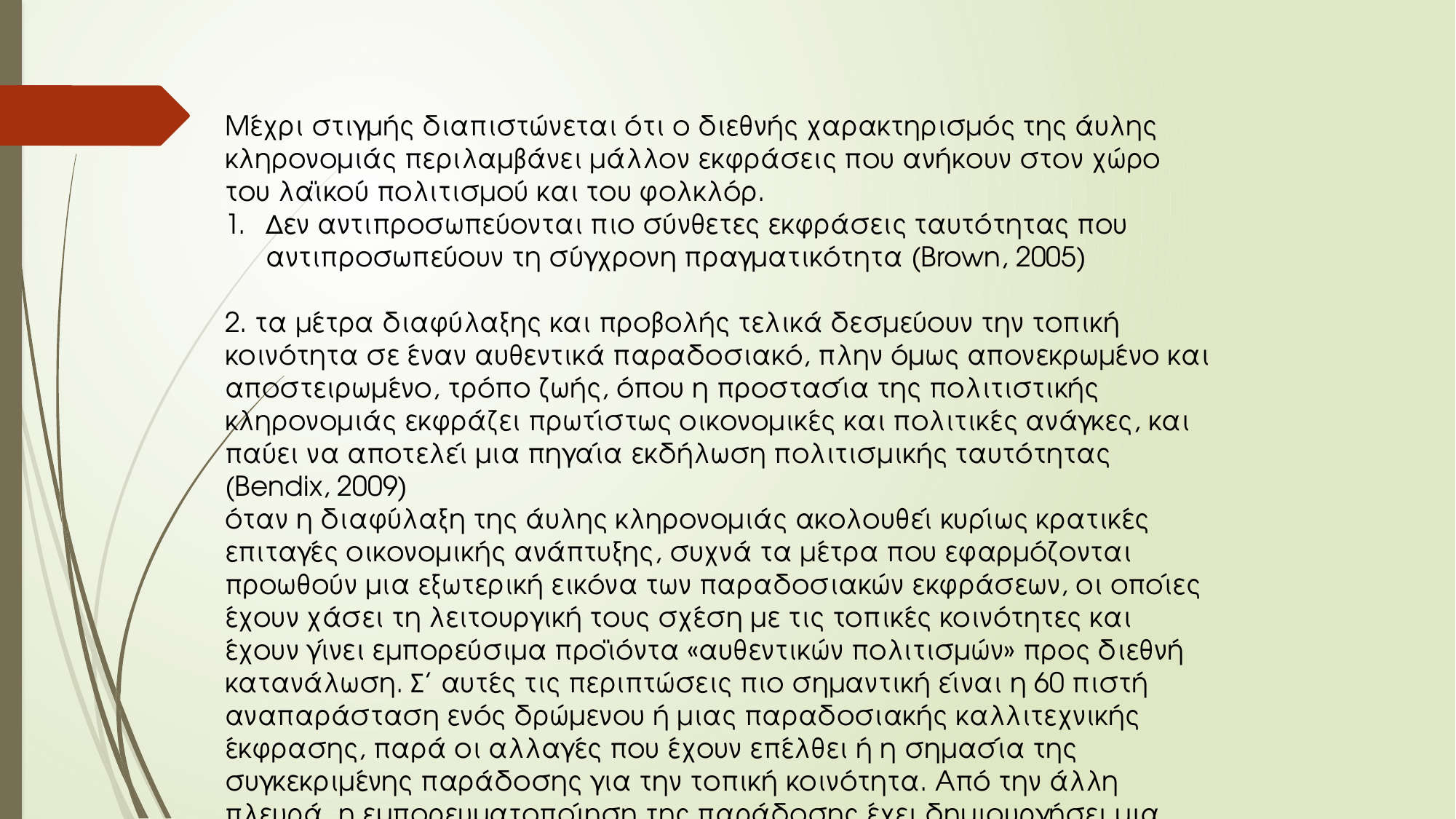

Μέχρι στιγμής διαπιστώνεται ότι ο διεθνής χαρακτηρισμός της άυλης κληρονομιάς περιλαμβάνει μάλλον εκφράσεις που ανήκουν στον χώρο του λαϊκού πολιτισμού και του φολκλόρ.
Δεν αντιπροσωπεύονται πιο σύνθετες εκφράσεις ταυτότητας που αντιπροσωπεύουν τη σύγχρονη πραγματικότητα (Brown, 2005)

2. τα μέτρα διαφύλαξης και προβολής τελικά δεσμεύουν την τοπική
κοινότητα σε έναν αυθεντικά παραδοσιακό, πλην όμως απονεκρωμένο και αποστειρωμένο, τρόπο ζωής, όπου η προστασία της πολιτιστικής κληρονομιάς εκφράζει πρωτίστως οικονομικές και πολιτικές ανάγκες, και παύει να αποτελεί μια πηγαία εκδήλωση πολιτισμικής ταυτότητας (Bendix, 2009)
όταν η διαφύλαξη της άυλης κληρονομιάς ακολουθεί κυρίως κρατικές επιταγές οικονομικής ανάπτυξης, συχνά τα μέτρα που εφαρμόζονται προωθούν μια εξωτερική εικόνα των παραδοσιακών εκφράσεων, οι οποίες έχουν χάσει τη λειτουργική τους σχέση με τις τοπικές κοινότητες και έχουν γίνει εμπορεύσιμα προϊόντα «αυθεντικών πολιτισμών» προς διεθνή κατανάλωση. Σ’ αυτές τις περιπτώσεις πιο σημαντική είναι η 60 πιστή αναπαράσταση ενός δρώμενου ή μιας παραδοσιακής καλλιτεχνικής έκφρασης, παρά οι αλλαγές που έχουν επέλθει ή η σημασία της συγκεκριμένης παράδοσης για την τοπική κοινότητα. Από την άλλη πλευρά, η εμπορευματοποίηση της παράδοσης έχει δημιουργήσει μια τοπική οικονομία με σημαντικά οφέλη για την τοπική κοινωνία.